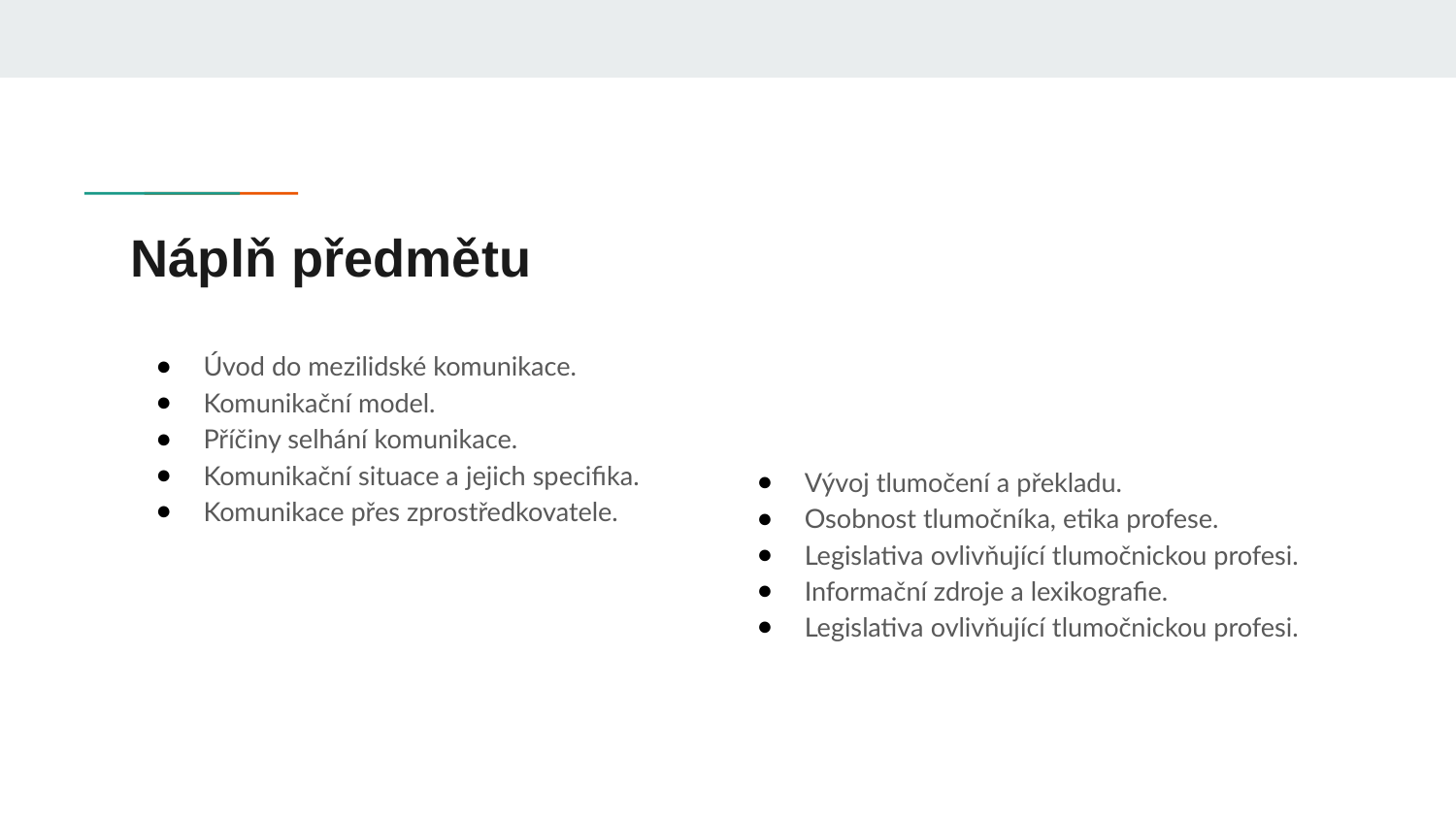

# Náplň předmětu
Úvod do mezilidské komunikace.
Komunikační model.
Příčiny selhání komunikace.
Komunikační situace a jejich specifika.
Komunikace přes zprostředkovatele.

Vývoj tlumočení a překladu.
Osobnost tlumočníka, etika profese.
Legislativa ovlivňující tlumočnickou profesi.
Informační zdroje a lexikografie.
Legislativa ovlivňující tlumočnickou profesi.